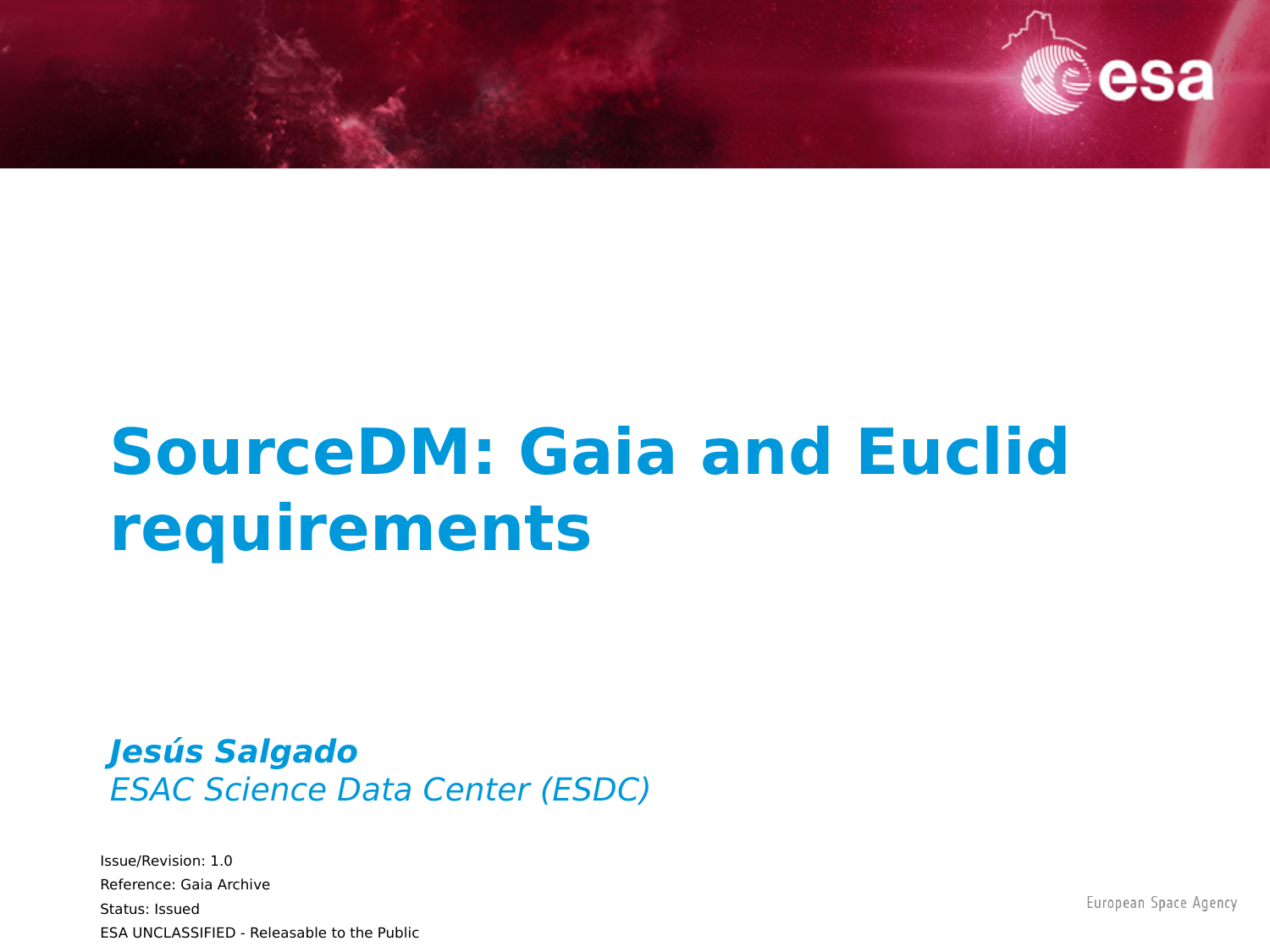

# SourceDM: Gaia and Euclid requirements
Jesús Salgado
ESAC Science Data Center (ESDC)